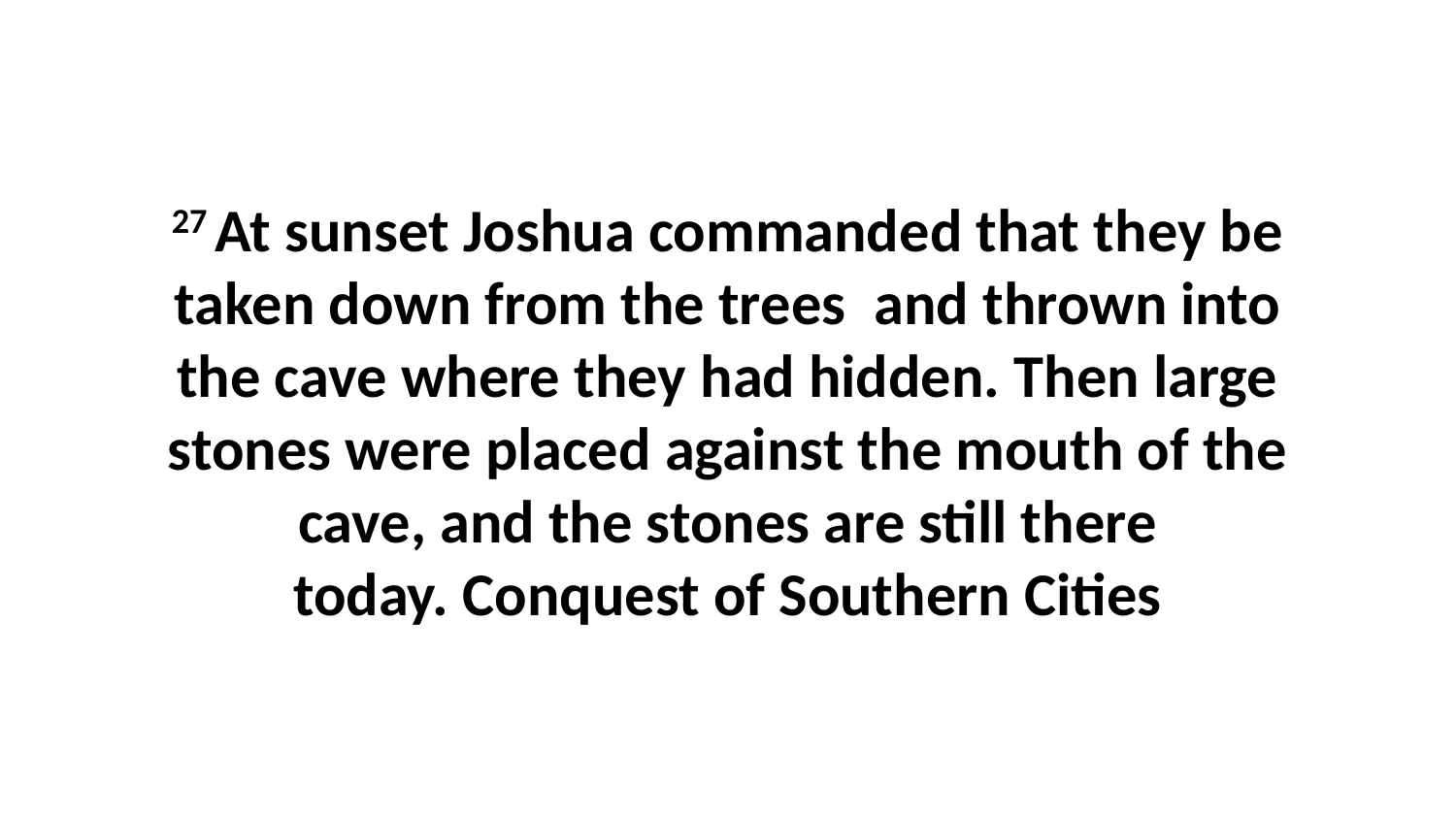

27 At sunset Joshua commanded that they be taken down from the trees  and thrown into the cave where they had hidden. Then large stones were placed against the mouth of the cave, and the stones are still there today. Conquest of Southern Cities